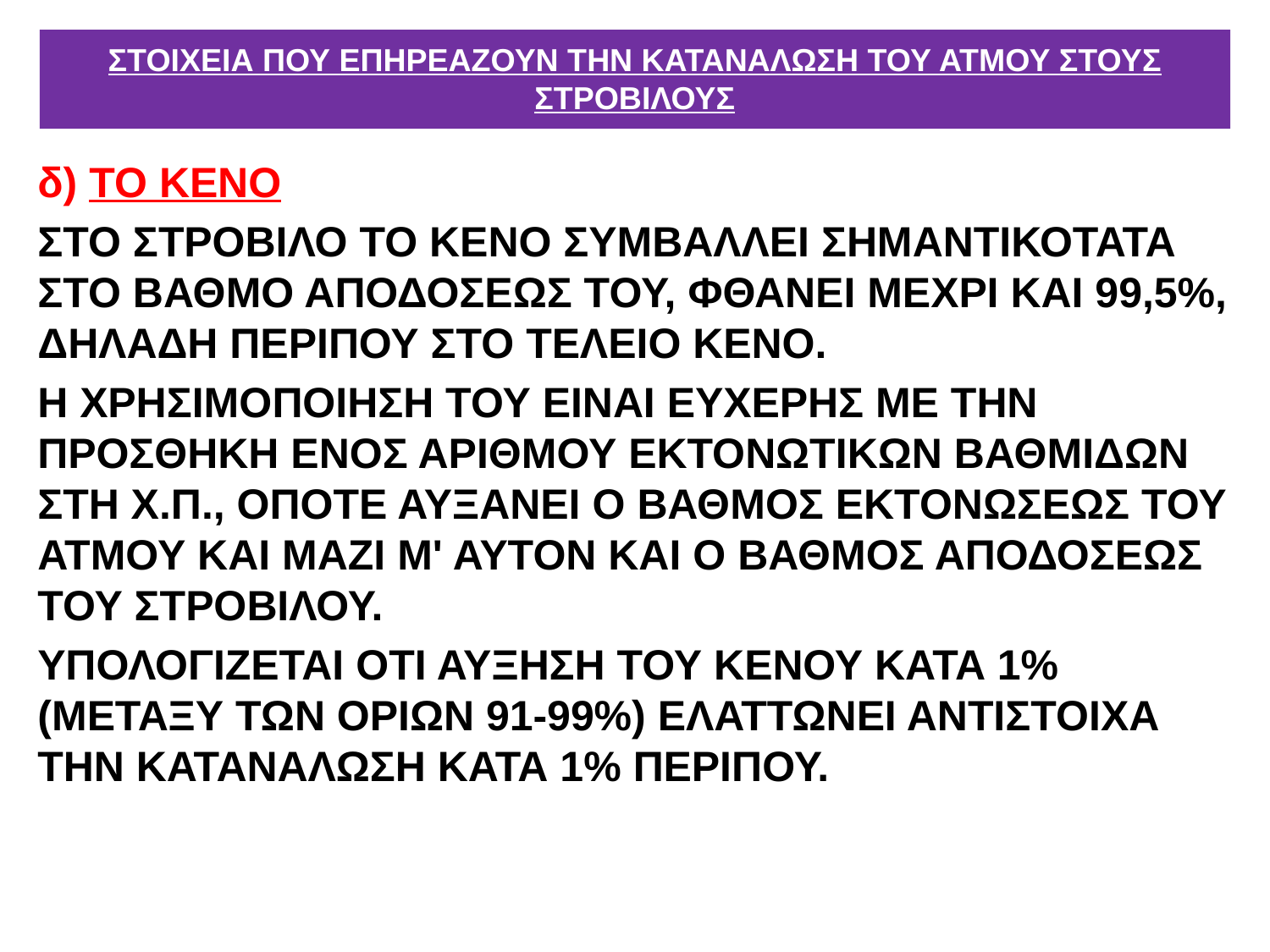

# ΣΤΟΙΧΕΙΑ ΠΟΥ ΕΠΗΡΕΑΖΟΥΝ ΤΗΝ ΚΑΤΑΝΑΛΩΣΗ ΤΟΥ ΑΤΜΟΥ ΣΤΟΥΣ ΣΤΡΟΒΙΛΟΥΣ
δ) ΤΟ ΚΕΝΟ
ΣΤΟ ΣΤΡΟΒΙΛΟ ΤΟ ΚΕΝΟ ΣΥΜΒΑΛΛΕΙ ΣΗΜΑΝΤΙΚΟΤΑΤΑ ΣΤΟ ΒΑΘΜΟ ΑΠΟΔΟΣΕΩΣ ΤΟΥ, ΦΘΑΝΕΙ ΜΕΧΡΙ ΚΑΙ 99,5%, ΔΗΛΑΔΗ ΠΕΡΙΠΟΥ ΣΤΟ ΤΕΛΕΙΟ ΚΕΝΟ.
Η ΧΡΗΣΙΜΟΠΟΙΗΣΗ ΤΟΥ ΕΙΝΑΙ ΕΥΧΕΡΗΣ ΜΕ ΤΗΝ ΠΡΟΣΘΗΚΗ ΕΝΟΣ ΑΡΙΘΜΟΥ ΕΚΤΟΝΩΤΙΚΩΝ ΒΑΘΜΙΔΩΝ ΣΤΗ Χ.Π., ΟΠΟΤΕ ΑΥΞΑΝΕΙ Ο ΒΑΘΜΟΣ ΕΚΤΟΝΩΣΕΩΣ ΤΟΥ ΑΤΜΟΥ ΚΑΙ ΜΑΖΙ Μ' ΑΥΤΟΝ ΚΑΙ Ο ΒΑΘΜΟΣ ΑΠΟΔΟΣΕΩΣ ΤΟΥ ΣΤΡΟΒΙΛΟΥ.
ΥΠΟΛΟΓΙΖΕΤΑΙ ΟΤΙ ΑΥΞΗΣΗ ΤΟΥ ΚΕΝΟΥ ΚΑΤΑ 1% (ΜΕΤΑΞΥ ΤΩΝ ΟΡΙΩΝ 91-99%) ΕΛΑΤΤΩΝΕΙ ΑΝΤΙΣΤΟΙΧΑ ΤΗΝ ΚΑΤΑΝΑΛΩΣΗ ΚΑΤΑ 1% ΠΕΡΙΠΟΥ.